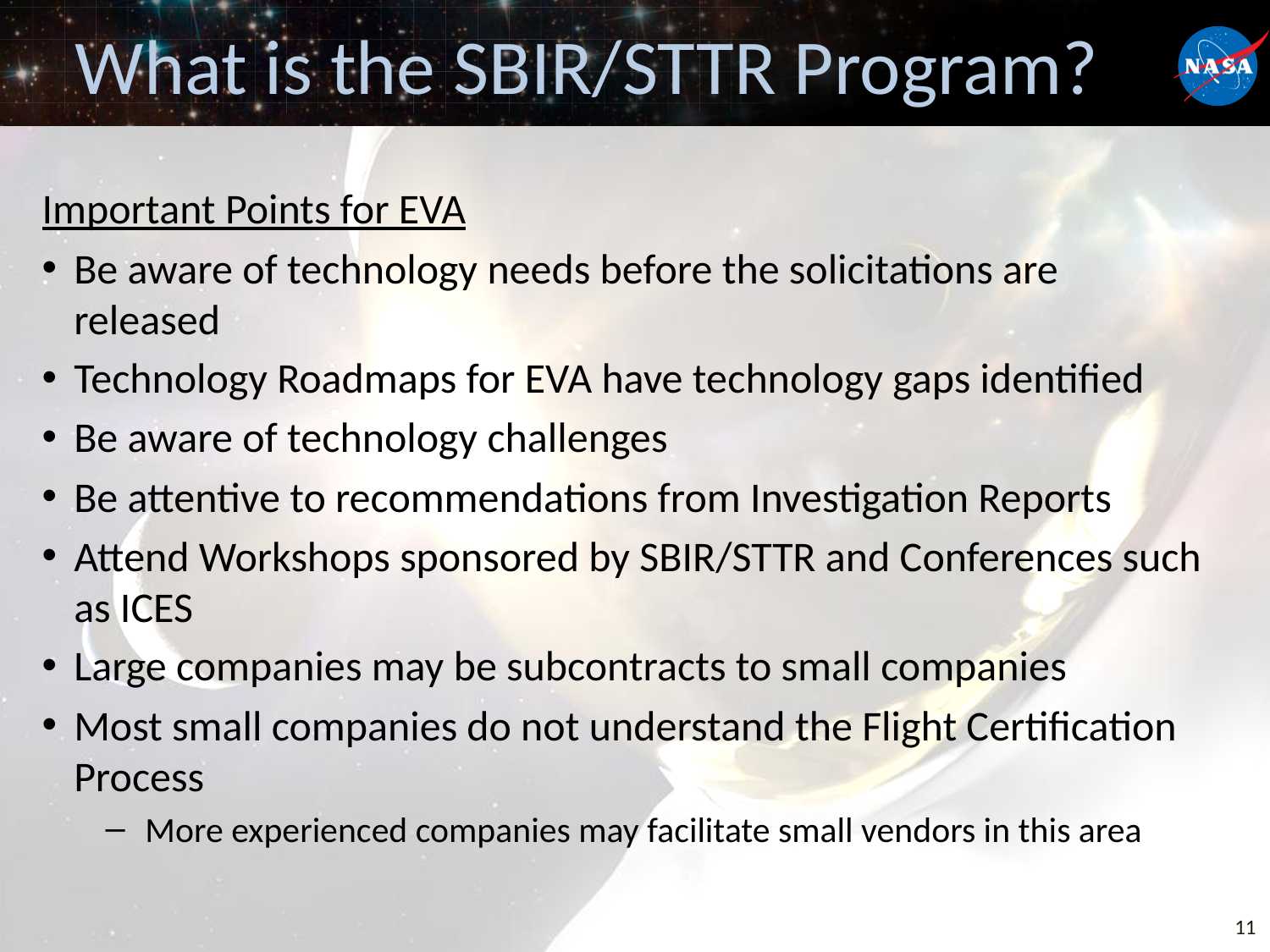

# What is the SBIR/STTR Program?
Important Points for EVA
Be aware of technology needs before the solicitations are released
Technology Roadmaps for EVA have technology gaps identified
Be aware of technology challenges
Be attentive to recommendations from Investigation Reports
Attend Workshops sponsored by SBIR/STTR and Conferences such as ICES
Large companies may be subcontracts to small companies
Most small companies do not understand the Flight Certification Process
More experienced companies may facilitate small vendors in this area
11